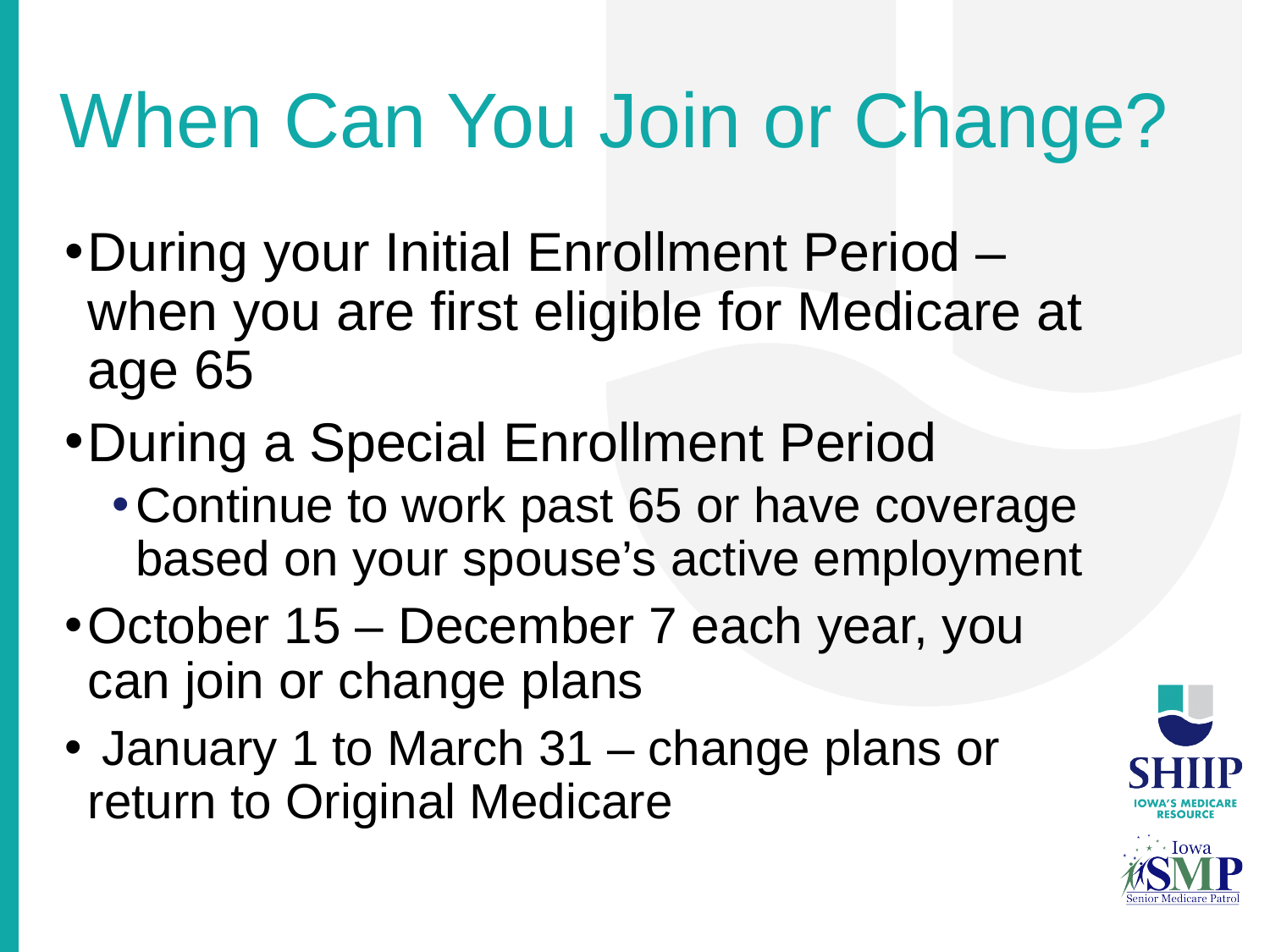

# When Can You Join or Change?
During your Initial Enrollment Period – when you are first eligible for Medicare at age 65
During a Special Enrollment Period
Continue to work past 65 or have coverage based on your spouse’s active employment
October 15 – December 7 each year, you can join or change plans
 January 1 to March 31 – change plans or return to Original Medicare